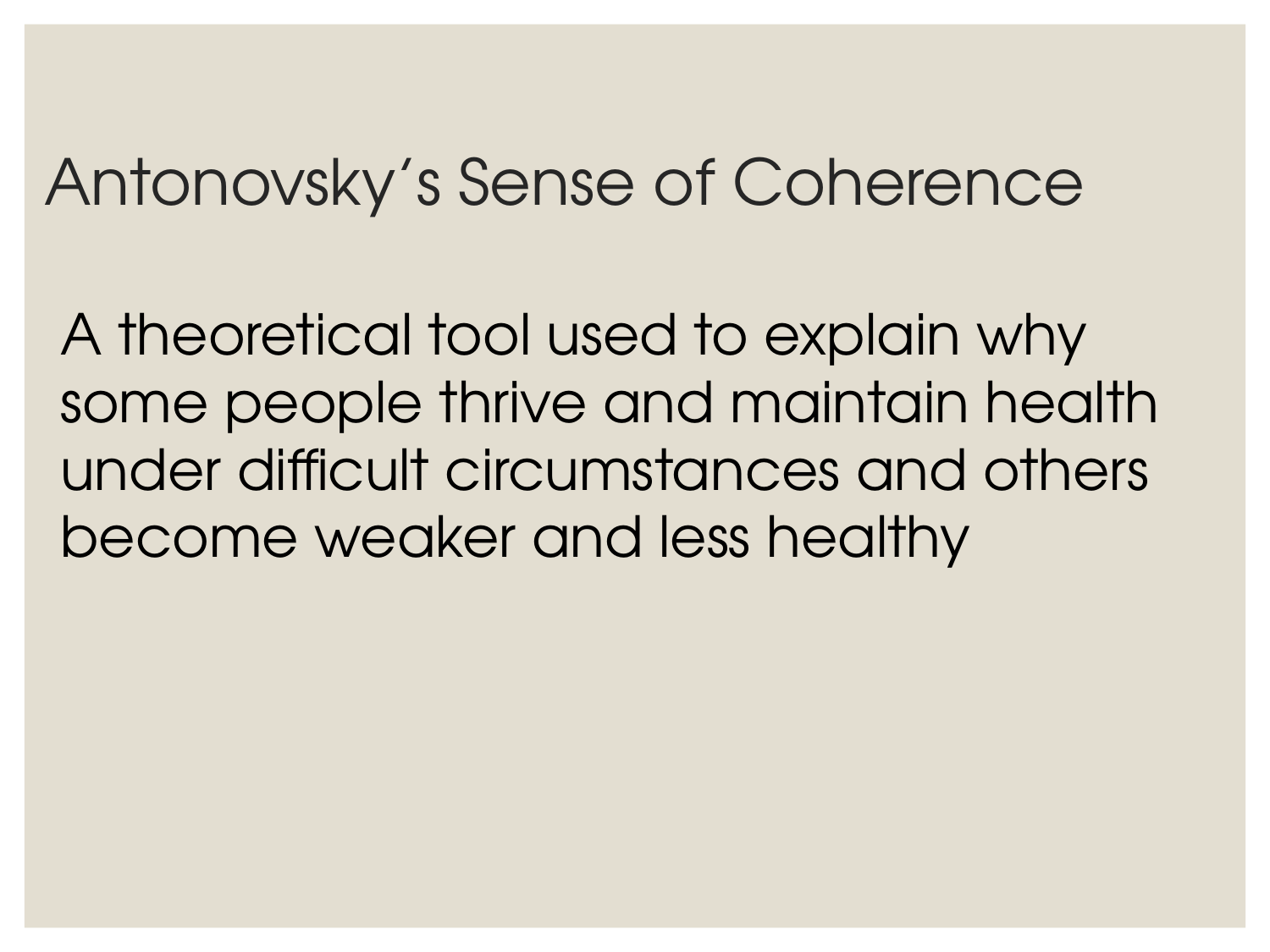

# Antonovsky’s Sense of Coherence
A theoretical tool used to explain why some people thrive and maintain health under difficult circumstances and others become weaker and less healthy